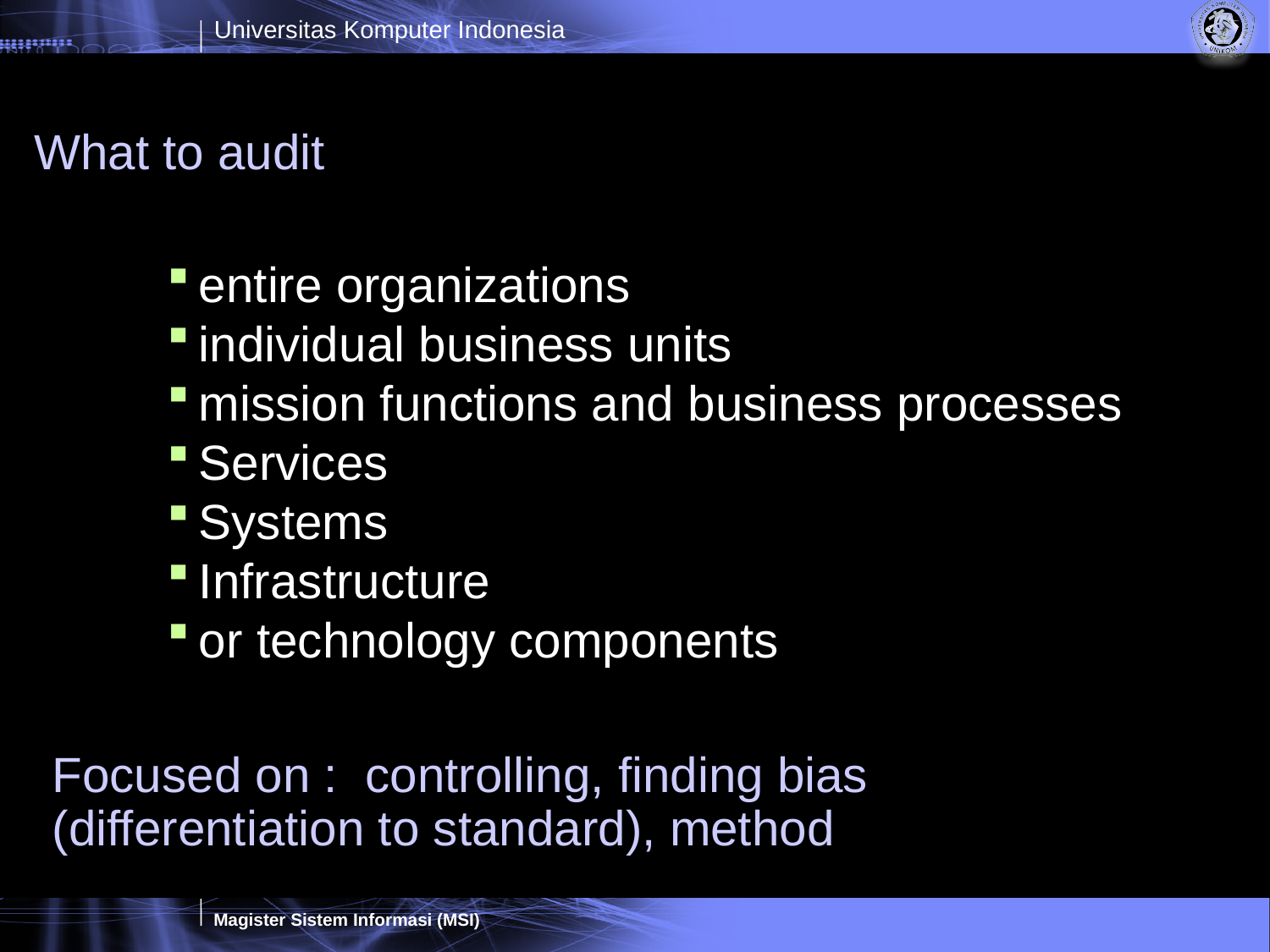

# What to audit
entire organizations
individual business units
mission functions and business processes
Services
Systems
Infrastructure
or technology components
Focused on :  controlling, finding bias (differentiation to standard), method